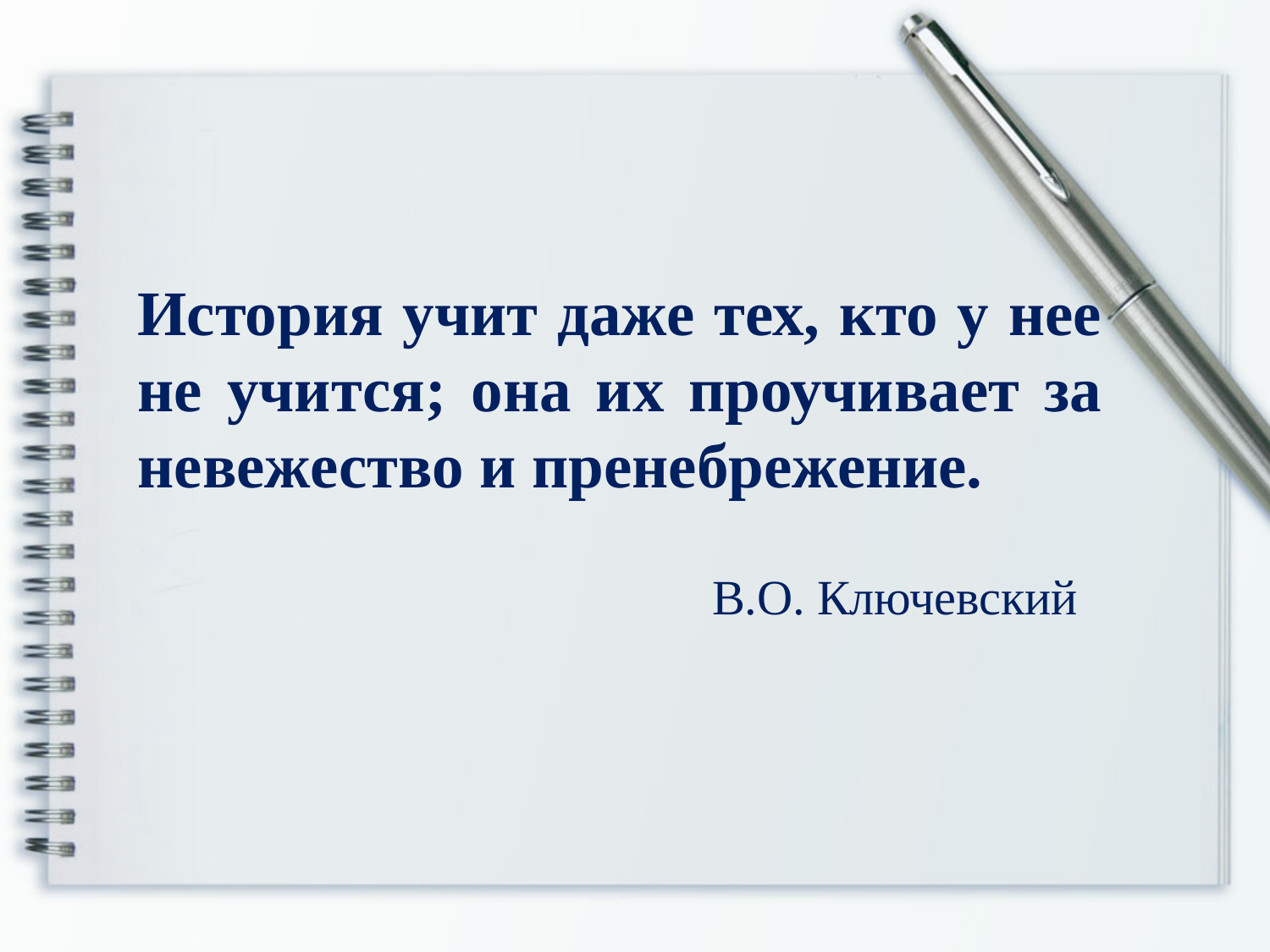

История учит даже тех, кто у нее не учится; она их проучивает за невежество и пренебрежение.

В.О. Ключевский